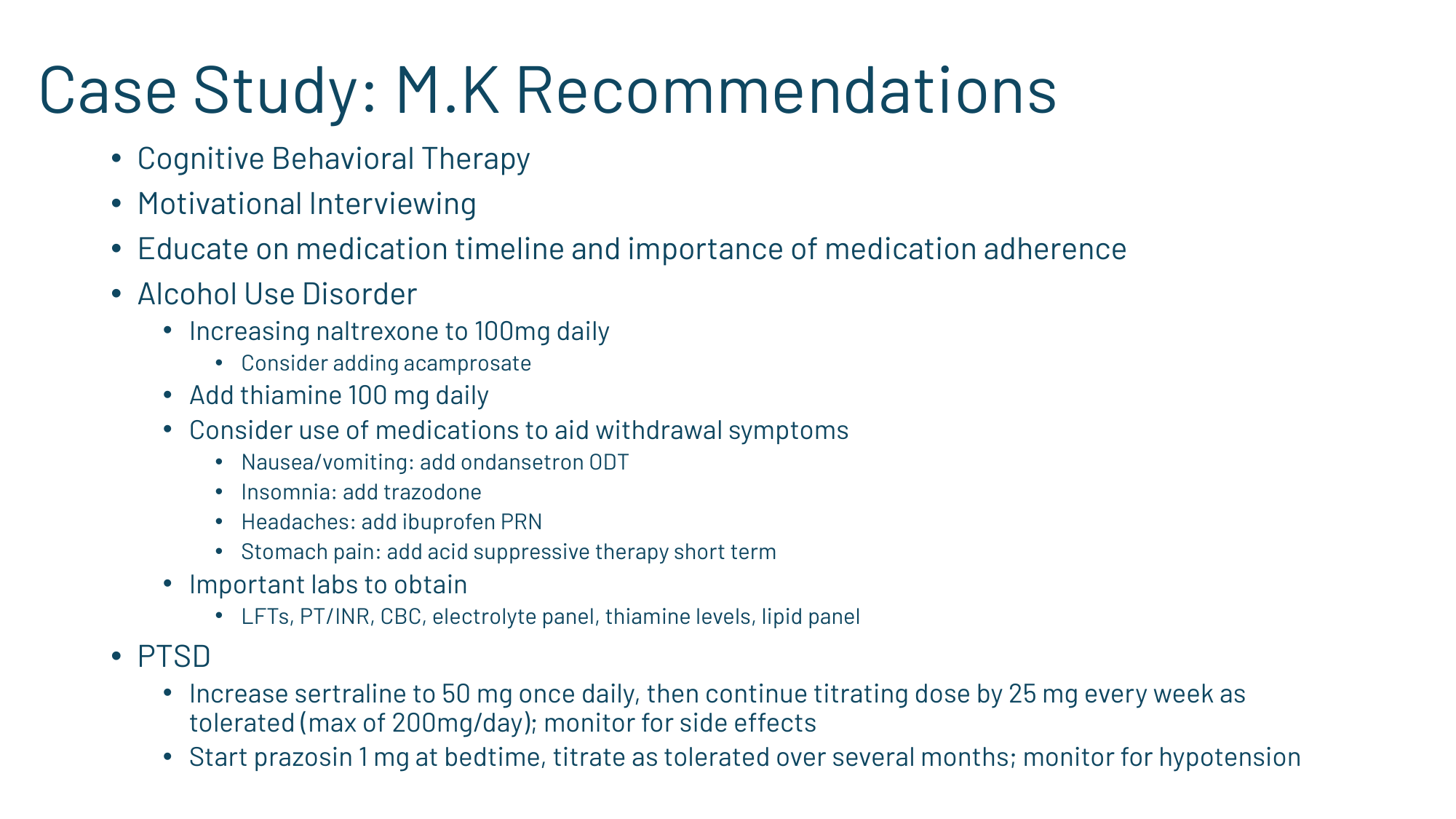

# Case Study: M.K Recommendations
Cognitive Behavioral Therapy
Motivational Interviewing
Educate on medication timeline and importance of medication adherence
Alcohol Use Disorder
Increasing naltrexone to 100mg daily
Consider adding acamprosate
Add thiamine 100 mg daily
Consider use of medications to aid withdrawal symptoms
Nausea/vomiting: add ondansetron ODT
Insomnia: add trazodone
Headaches: add ibuprofen PRN
Stomach pain: add acid suppressive therapy short term
Important labs to obtain
LFTs, PT/INR, CBC, electrolyte panel, thiamine levels, lipid panel
PTSD
Increase sertraline to 50 mg once daily, then continue titrating dose by 25 mg every week as tolerated (max of 200mg/day); monitor for side effects
Start prazosin 1 mg at bedtime, titrate as tolerated over several months; monitor for hypotension